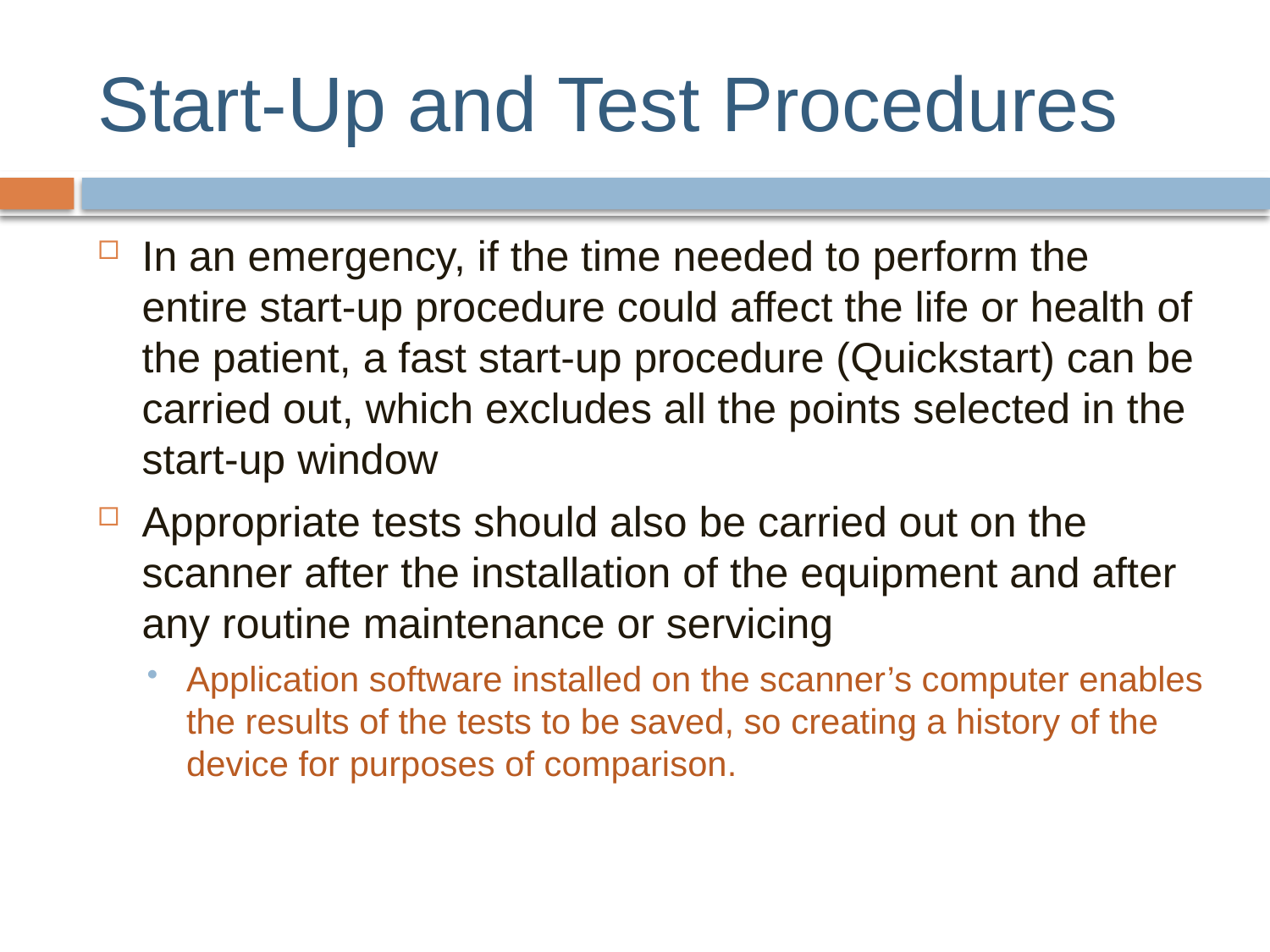

# Start-Up and Test Procedures
In an emergency, if the time needed to perform the entire start-up procedure could affect the life or health of the patient, a fast start-up procedure (Quickstart) can be carried out, which excludes all the points selected in the start-up window
Appropriate tests should also be carried out on the scanner after the installation of the equipment and after any routine maintenance or servicing
Application software installed on the scanner’s computer enables the results of the tests to be saved, so creating a history of the device for purposes of comparison.